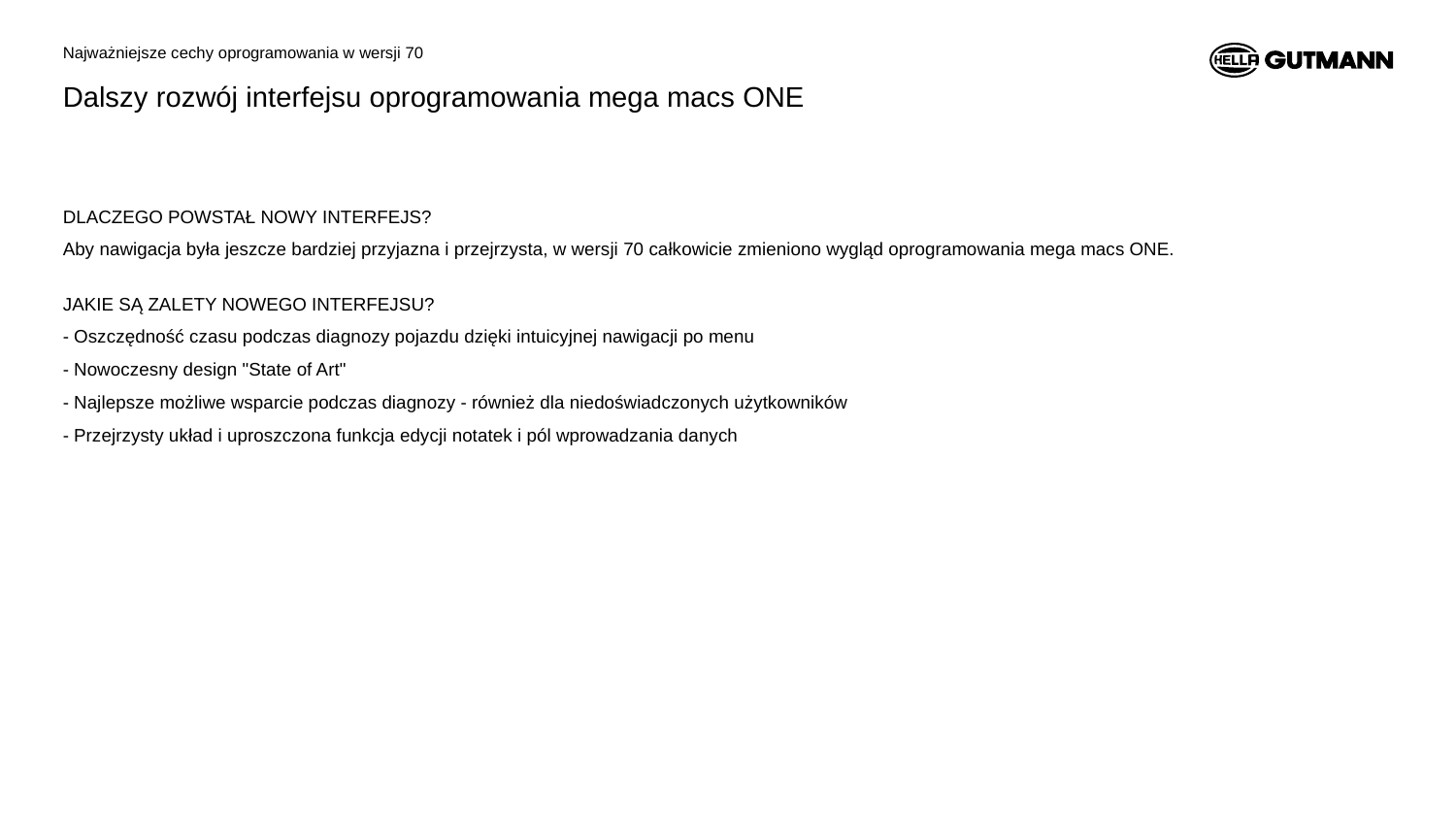

Najważniejsze cechy oprogramowania w wersji 70
# Dalszy rozwój interfejsu oprogramowania mega macs ONE
DLACZEGO POWSTAŁ NOWY INTERFEJS?
Aby nawigacja była jeszcze bardziej przyjazna i przejrzysta, w wersji 70 całkowicie zmieniono wygląd oprogramowania mega macs ONE.
JAKIE SĄ ZALETY NOWEGO INTERFEJSU?
- Oszczędność czasu podczas diagnozy pojazdu dzięki intuicyjnej nawigacji po menu
- Nowoczesny design "State of Art"
- Najlepsze możliwe wsparcie podczas diagnozy - również dla niedoświadczonych użytkowników
- Przejrzysty układ i uproszczona funkcja edycji notatek i pól wprowadzania danych